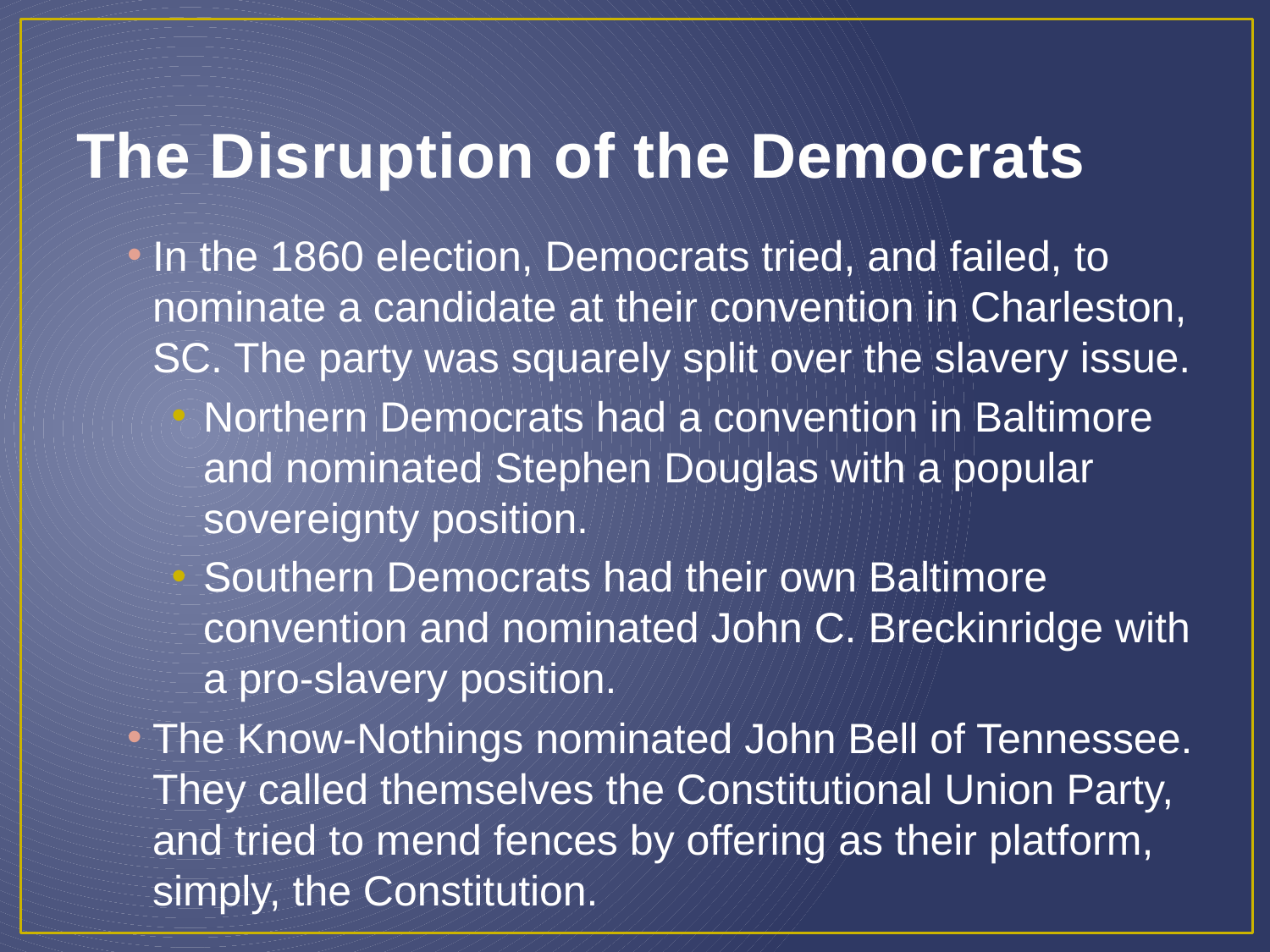

# The Disruption of the Democrats
In the 1860 election, Democrats tried, and failed, to nominate a candidate at their convention in Charleston, SC. The party was squarely split over the slavery issue.
Northern Democrats had a convention in Baltimore and nominated Stephen Douglas with a popular sovereignty position.
Southern Democrats had their own Baltimore convention and nominated John C. Breckinridge with a pro-slavery position.
The Know-Nothings nominated John Bell of Tennessee. They called themselves the Constitutional Union Party, and tried to mend fences by offering as their platform, simply, the Constitution.